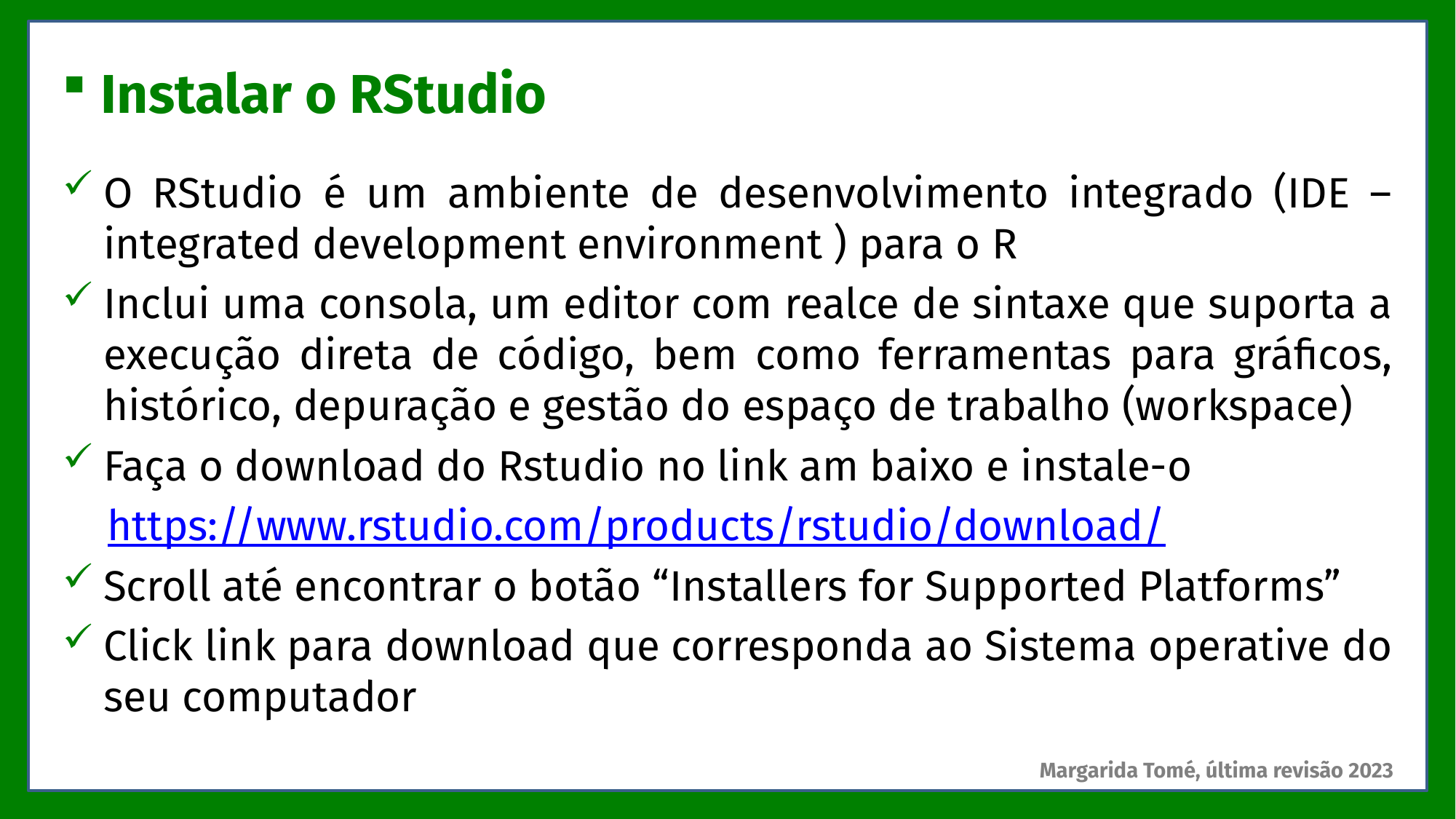

# Instalar o RStudio
O RStudio é um ambiente de desenvolvimento integrado (IDE – integrated development environment ) para o R
Inclui uma consola, um editor com realce de sintaxe que suporta a execução direta de código, bem como ferramentas para gráficos, histórico, depuração e gestão do espaço de trabalho (workspace)
Faça o download do Rstudio no link am baixo e instale-o
    https://www.rstudio.com/products/rstudio/download/
Scroll até encontrar o botão “Installers for Supported Platforms”
Click link para download que corresponda ao Sistema operative do seu computador